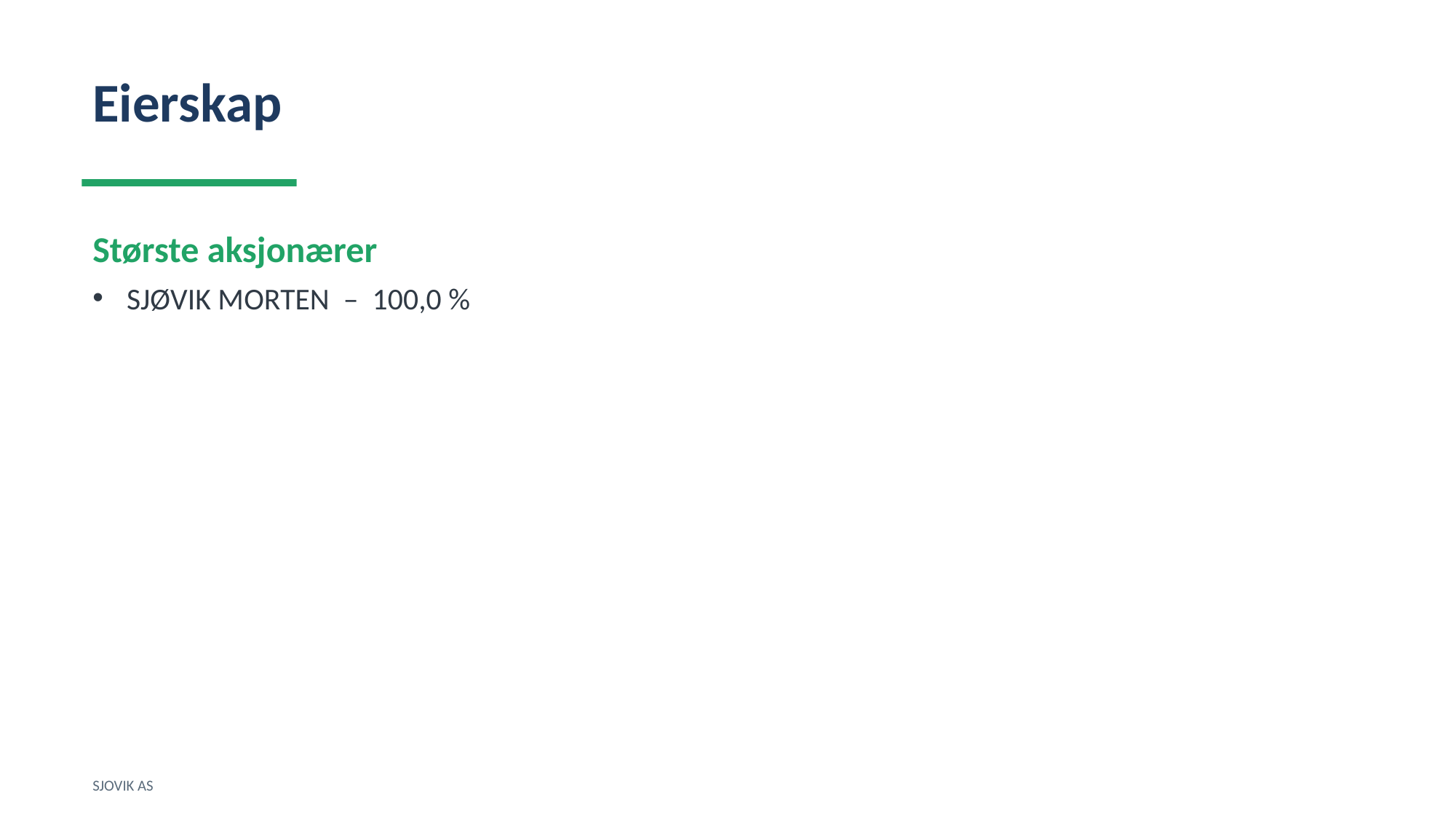

Eierskap

Største aksjonærer
SJØVIK MORTEN  –  100,0 %
SJOVIK AS